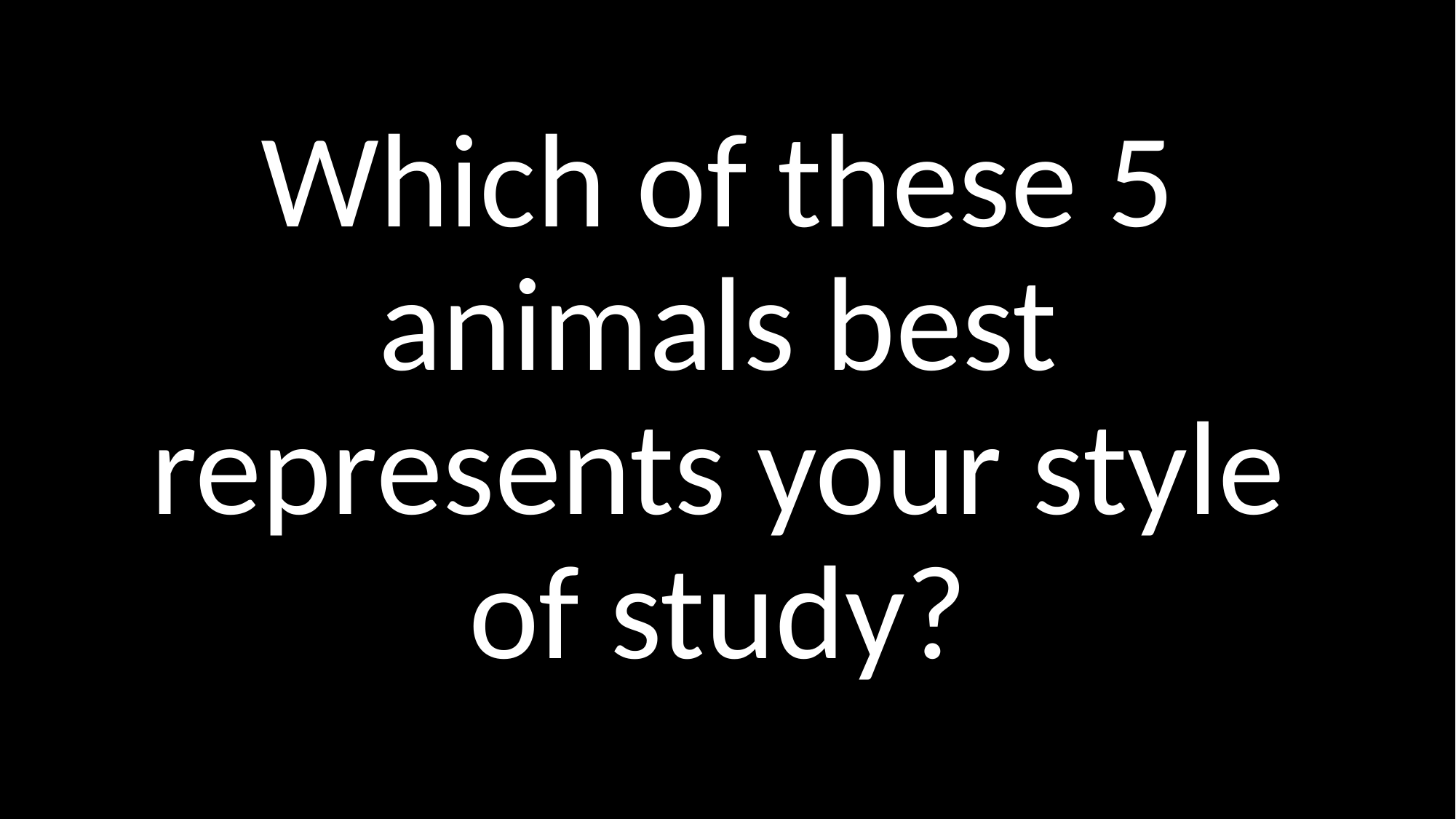

Which of these 5 animals best represents your style of study?